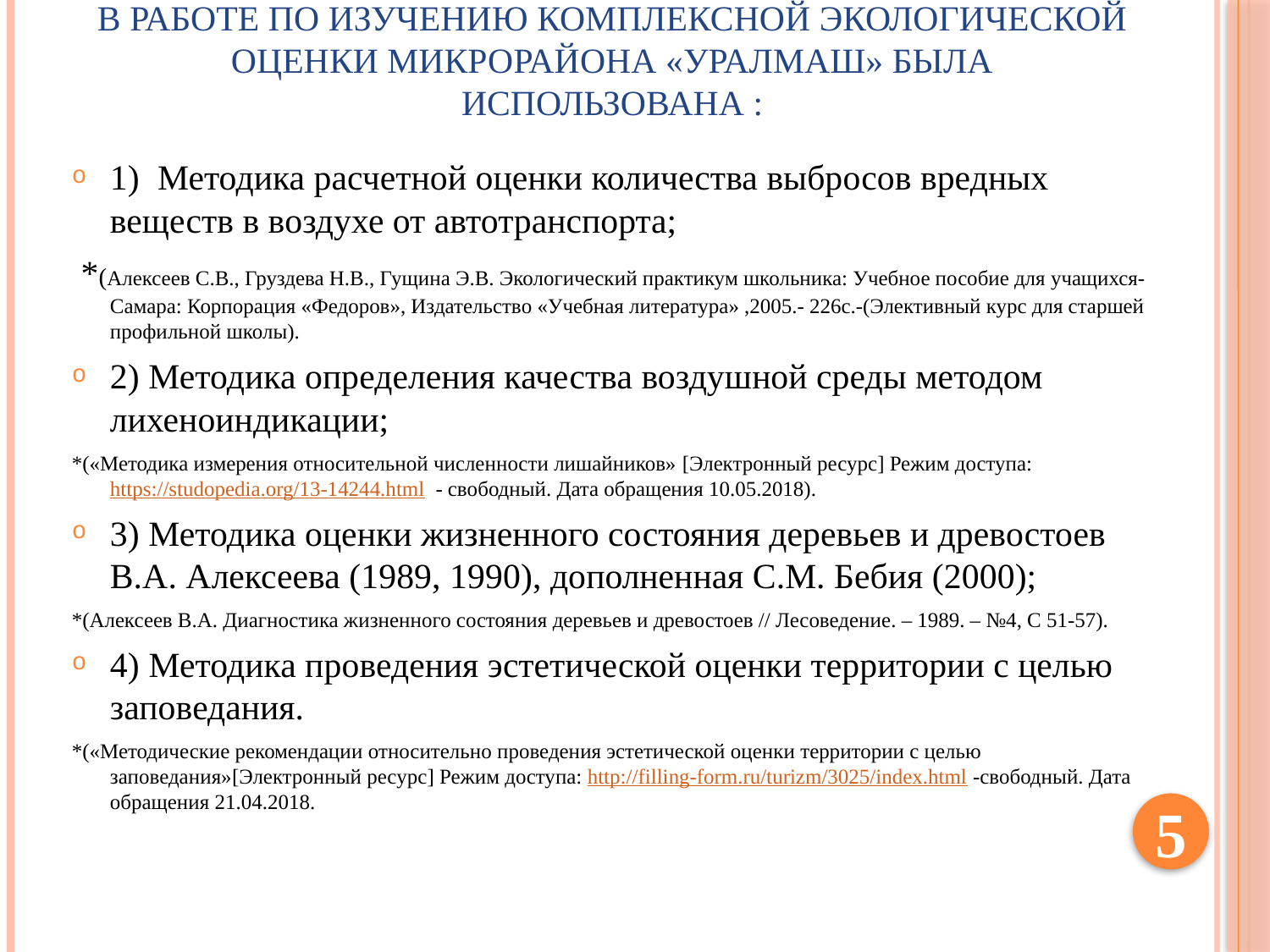

# В работе по изучению комплексной экологической оценки микрорайона «Уралмаш» была использована :
1)  Методика расчетной оценки количества выбросов вредных веществ в воздухе от автотранспорта;
 *(Алексеев С.В., Груздева Н.В., Гущина Э.В. Экологический практикум школьника: Учебное пособие для учащихся- Самара: Корпорация «Федоров», Издательство «Учебная литература» ,2005.- 226с.-(Элективный курс для старшей профильной школы).
2) Методика определения качества воздушной среды методом лихеноиндикации;
*(«Методика измерения относительной численности лишайников» [Электронный ресурс] Режим доступа: https://studopedia.org/13-14244.html  - свободный. Дата обращения 10.05.2018).
3) Методика оценки жизненного состояния деревьев и древостоев В.А. Алексеева (1989, 1990), дополненная С.М. Бебия (2000);
*(Алексеев В.А. Диагностика жизненного состояния деревьев и древостоев // Лесоведение. – 1989. – №4, С 51-57).
4) Методика проведения эстетической оценки территории с целью заповедания.
*(«Методические рекомендации относительно проведения эстетической оценки территории с целью заповедания»[Электронный ресурс] Режим доступа: http://filling-form.ru/turizm/3025/index.html -свободный. Дата обращения 21.04.2018.

5